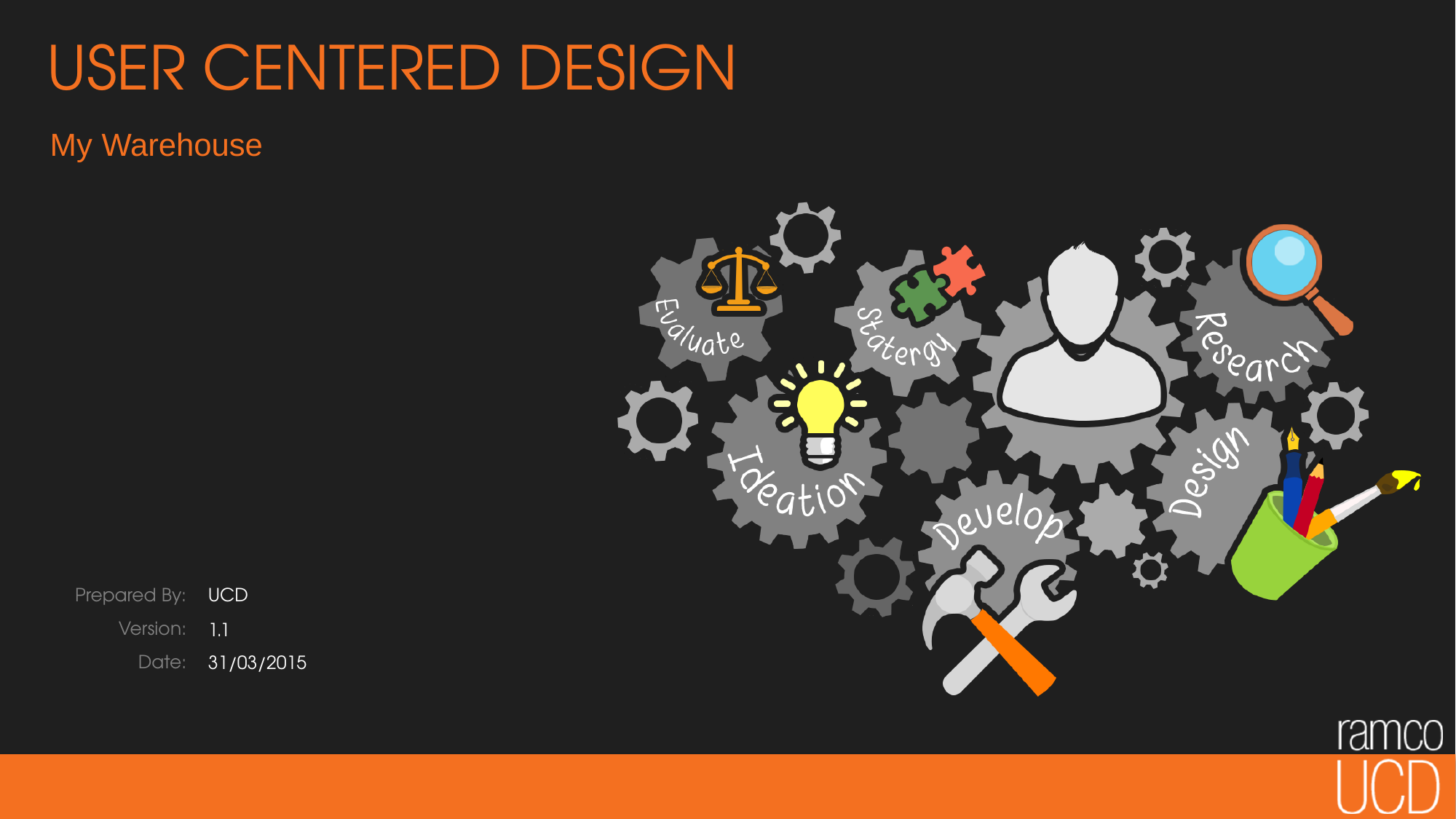

# USER CENTERED DESIGN
My Warehouse
UCD
1.1
31/03/2015